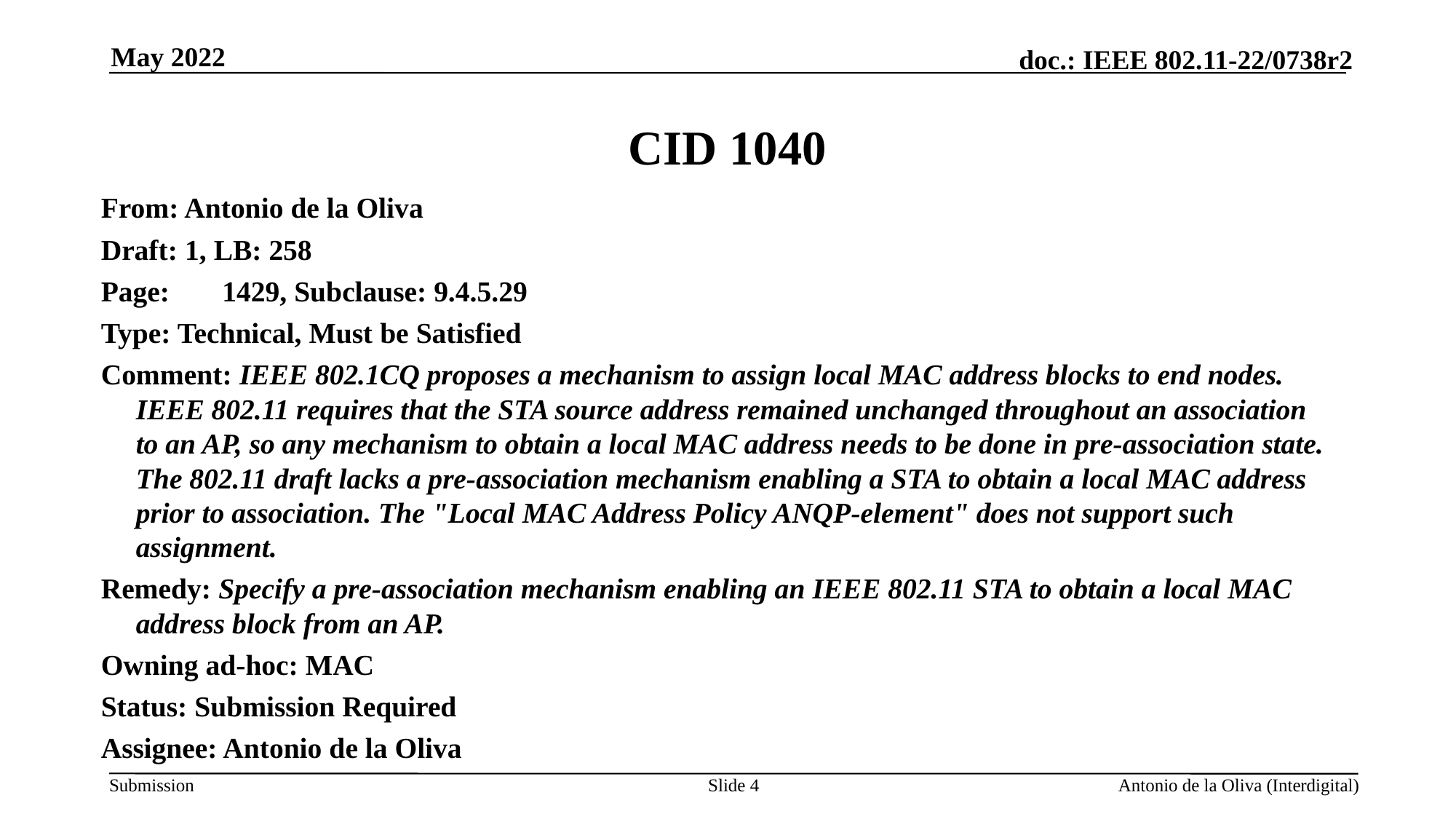

May 2022
# CID 1040
From: Antonio de la Oliva
Draft: 1, LB: 258
Page:	1429, Subclause: 9.4.5.29
Type: Technical, Must be Satisfied
Comment: IEEE 802.1CQ proposes a mechanism to assign local MAC address blocks to end nodes. IEEE 802.11 requires that the STA source address remained unchanged throughout an association to an AP, so any mechanism to obtain a local MAC address needs to be done in pre-association state. The 802.11 draft lacks a pre-association mechanism enabling a STA to obtain a local MAC address prior to association. The "Local MAC Address Policy ANQP-element" does not support such assignment.
Remedy: Specify a pre-association mechanism enabling an IEEE 802.11 STA to obtain a local MAC address block from an AP.
Owning ad-hoc: MAC
Status: Submission Required
Assignee: Antonio de la Oliva
Slide 4
Antonio de la Oliva (Interdigital)